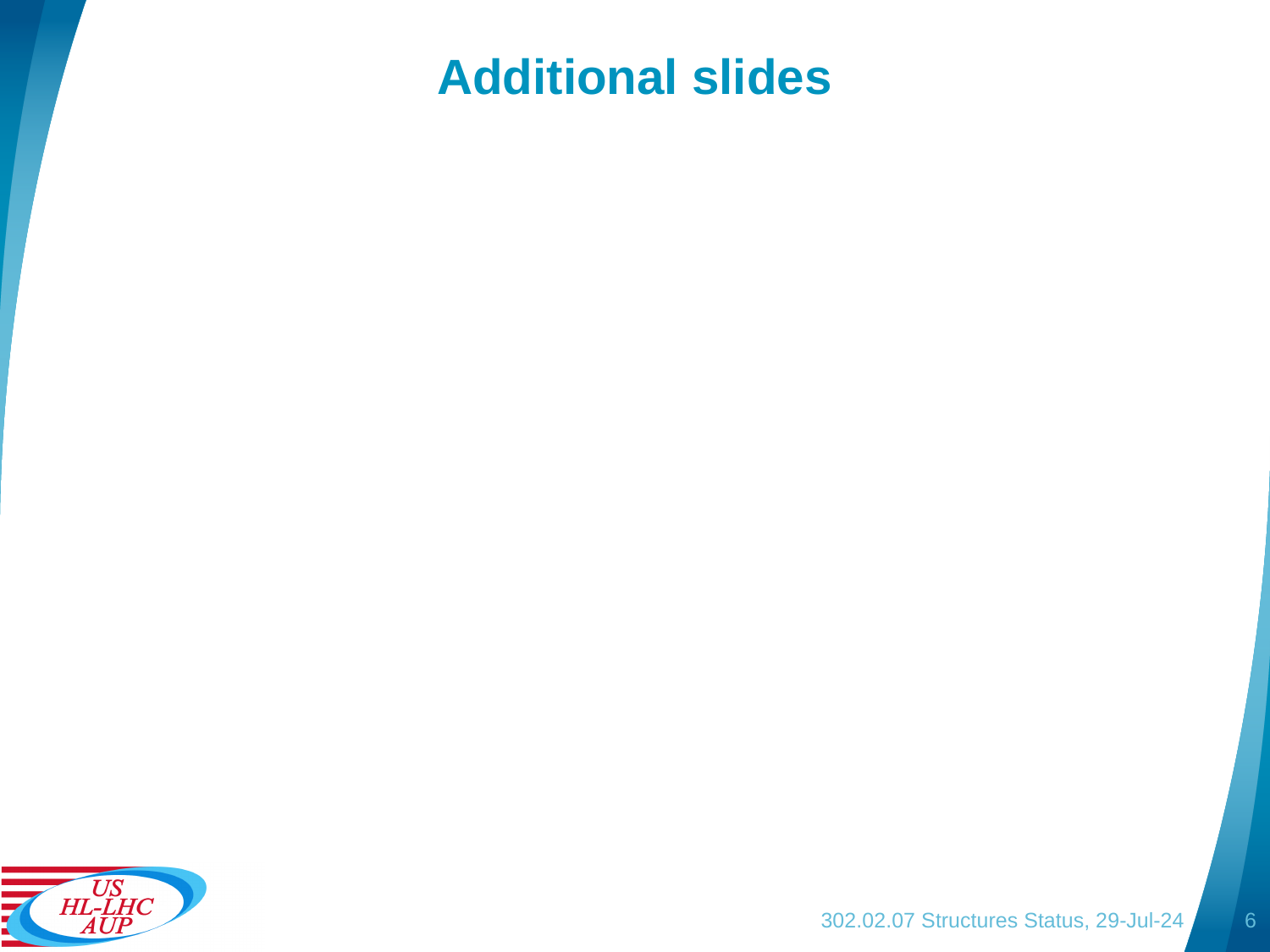

# Additional slides

302.02.07 Structures Status, 29-Jul-24
6